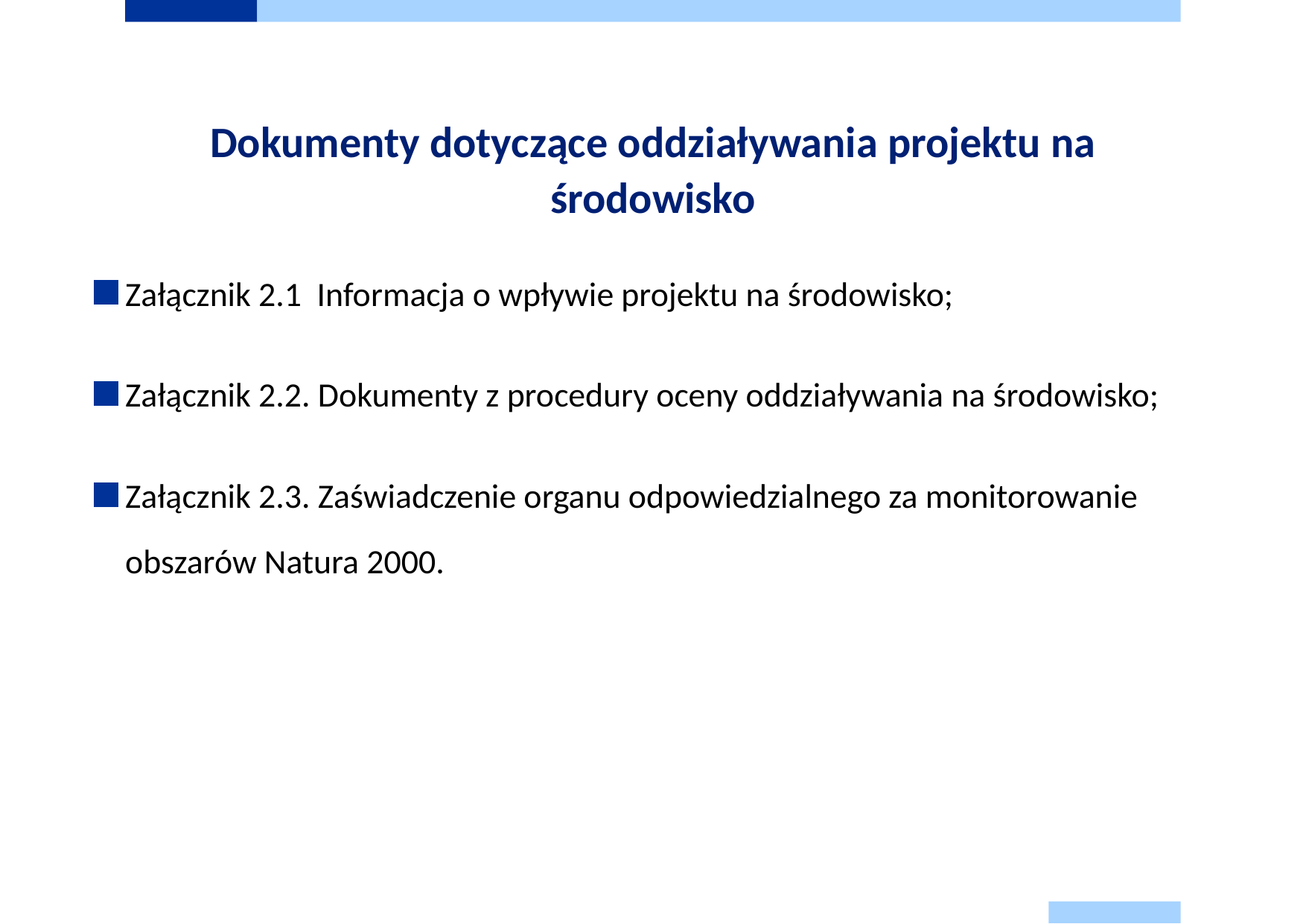

# Dokumenty dotyczące oddziaływania projektu na środowisko
Załącznik 2.1  Informacja o wpływie projektu na środowisko;
Załącznik 2.2. Dokumenty z procedury oceny oddziaływania na środowisko;
Załącznik 2.3. Zaświadczenie organu odpowiedzialnego za monitorowanie obszarów Natura 2000.